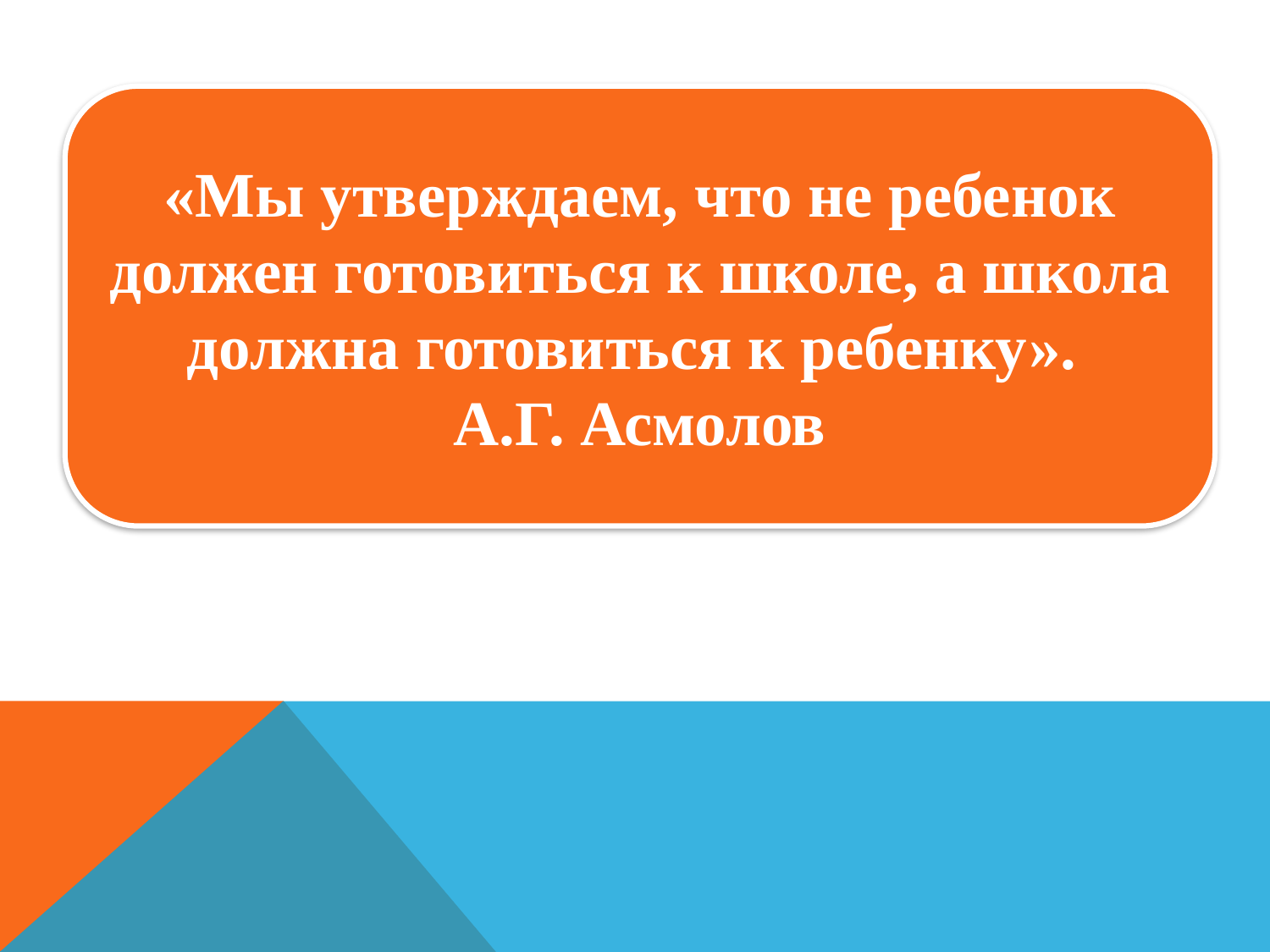

«Мы утверждаем, что не ребенок должен готовиться к школе, а школа должна готовиться к ребенку».
А.Г. Асмолов